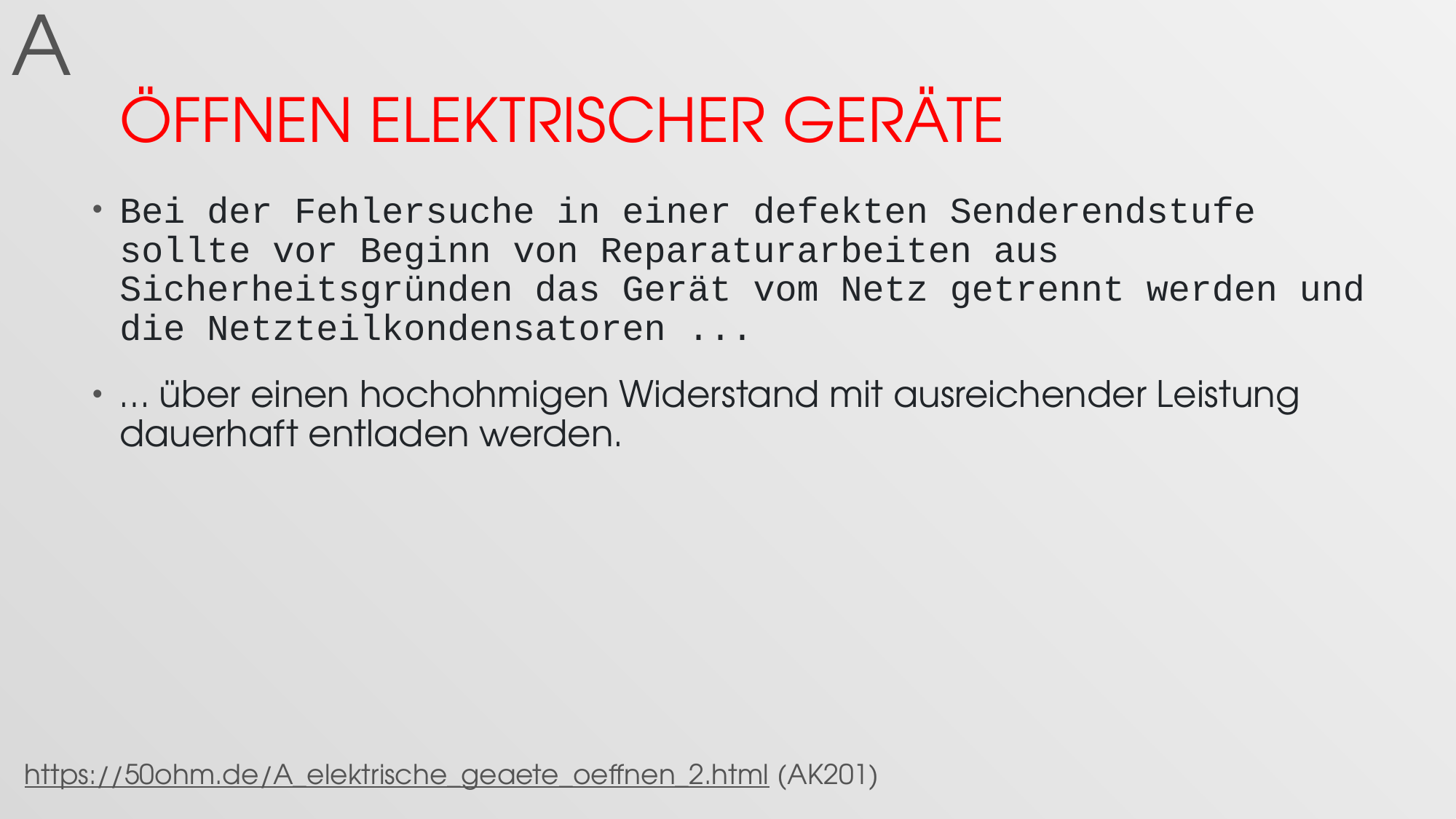

A
# Öffnen elektrischer Geräte
Bei der Fehlersuche in einer defekten Senderendstufe sollte vor Beginn von Reparaturarbeiten aus Sicherheitsgründen das Gerät vom Netz getrennt werden und die Netzteilkondensatoren ...
… über einen hochohmigen Widerstand mit ausreichender Leistung dauerhaft entladen werden.

https://50ohm.de/A_elektrische_geaete_oeffnen_2.html (AK201)